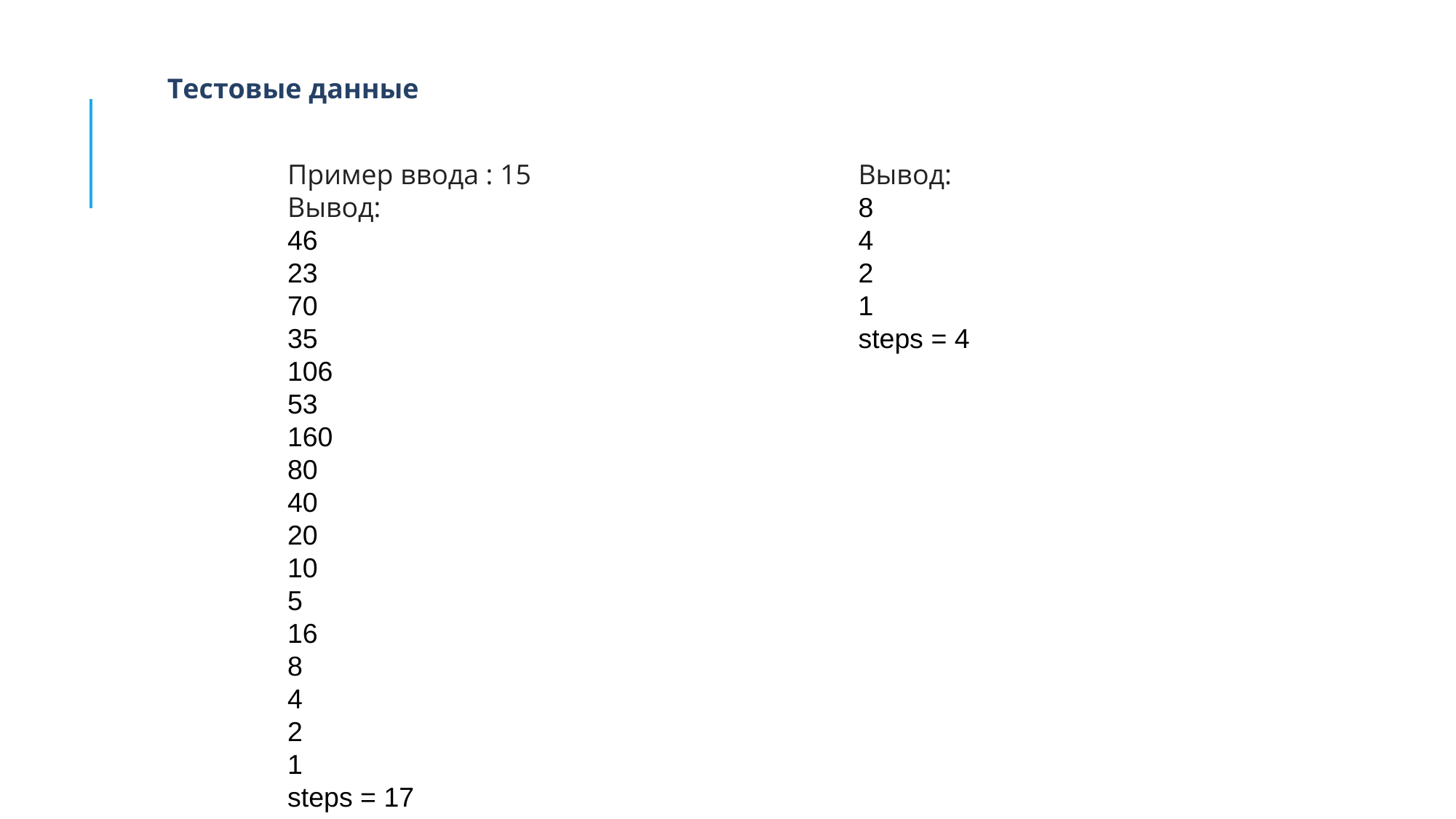

Тестовые данные
Пример ввода : 15
Вывод:
46
23
70
35
106
53
160
80
40
20
10
5
16
8
4
2
1
steps = 17

Пример ввода : 16
Вывод:
8
4
2
1
steps = 4